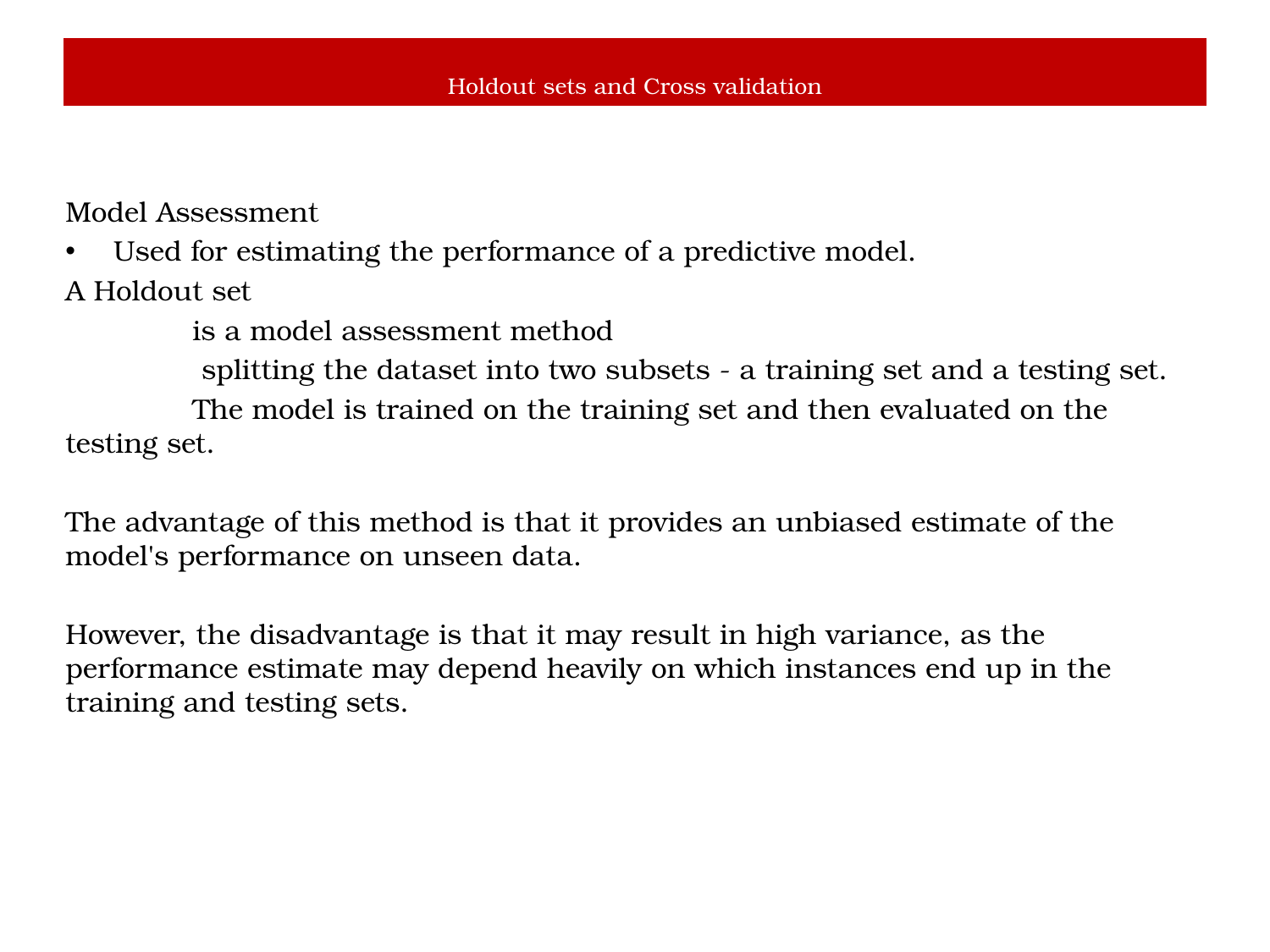

# Holdout sets and Cross validation

Model Assessment
Used for estimating the performance of a predictive model.
A Holdout set
	is a model assessment method
	 splitting the dataset into two subsets - a training set and a testing set.
	The model is trained on the training set and then evaluated on the testing set.

The advantage of this method is that it provides an unbiased estimate of the model's performance on unseen data.

However, the disadvantage is that it may result in high variance, as the performance estimate may depend heavily on which instances end up in the training and testing sets.